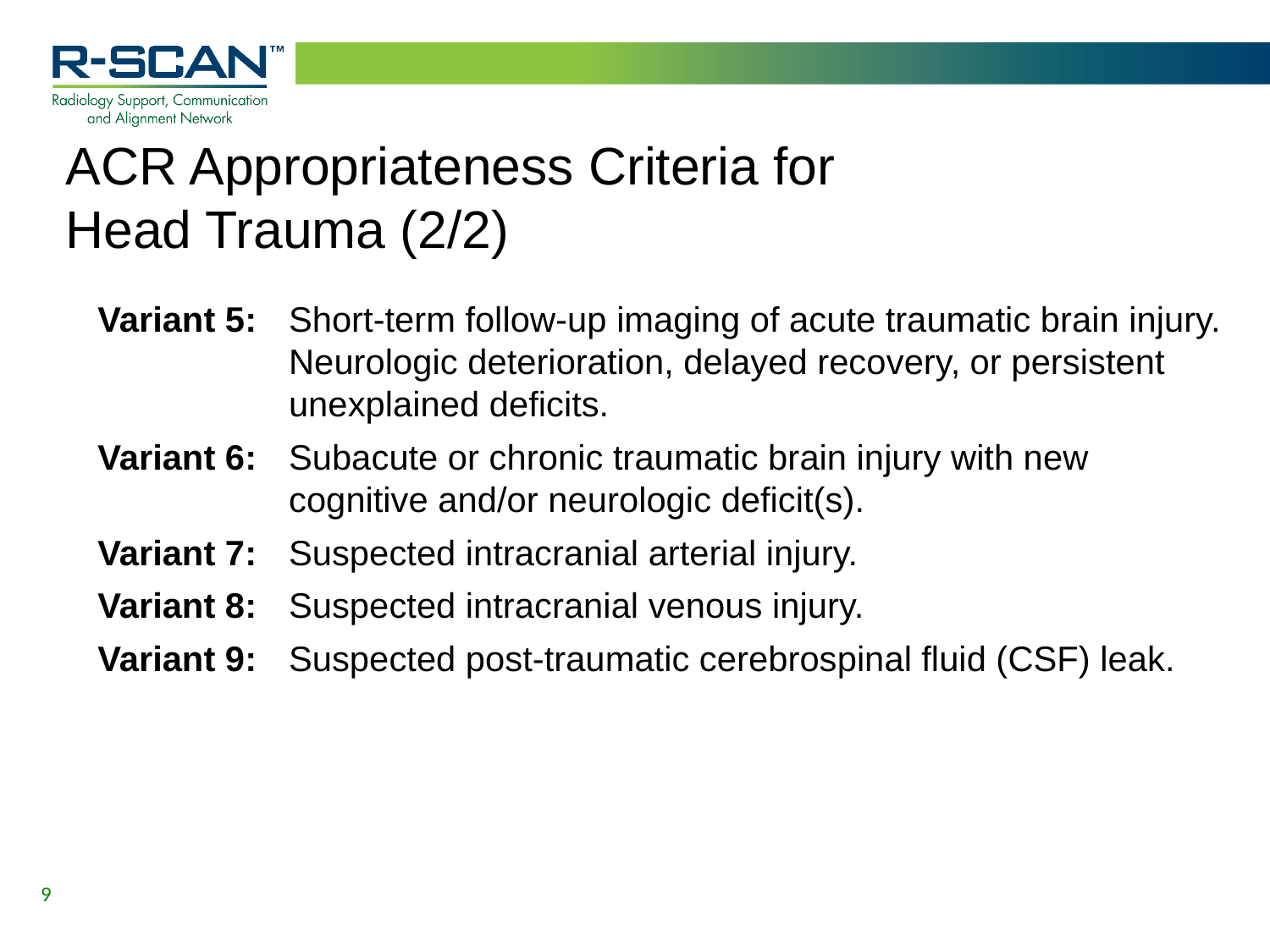

# ACR Appropriateness Criteria for Head Trauma (2/2)
Variant 5:	Short-term follow-up imaging of acute traumatic brain injury. Neurologic deterioration, delayed recovery, or persistent unexplained deficits.
Variant 6:	Subacute or chronic traumatic brain injury with new cognitive and/or neurologic deficit(s).
Variant 7:	Suspected intracranial arterial injury.
Variant 8:	Suspected intracranial venous injury.
Variant 9: 	Suspected post-traumatic cerebrospinal fluid (CSF) leak.

9